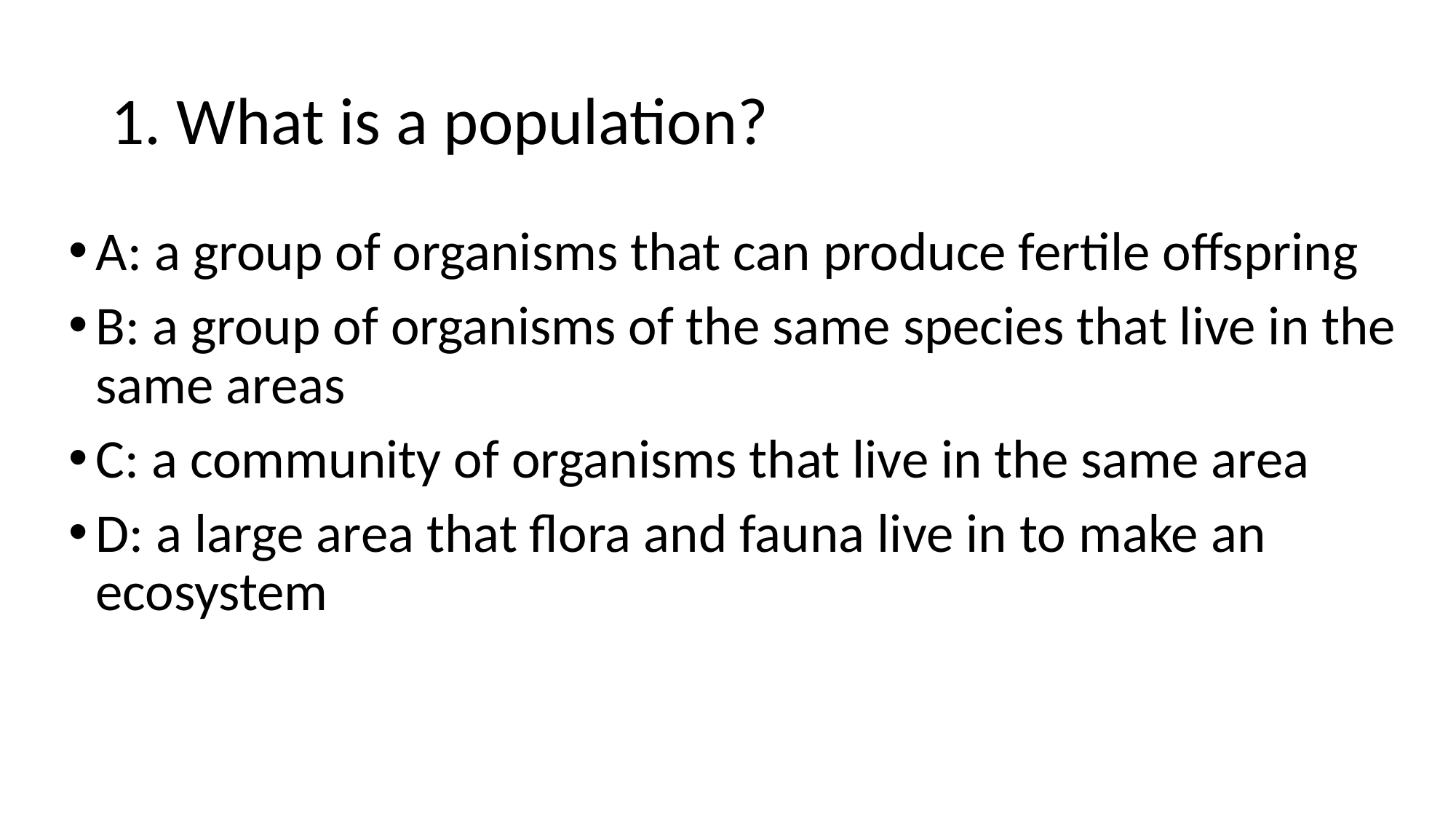

# 1. What is a population?
A: a group of organisms that can produce fertile offspring
B: a group of organisms of the same species that live in the same areas
C: a community of organisms that live in the same area
D: a large area that flora and fauna live in to make an ecosystem